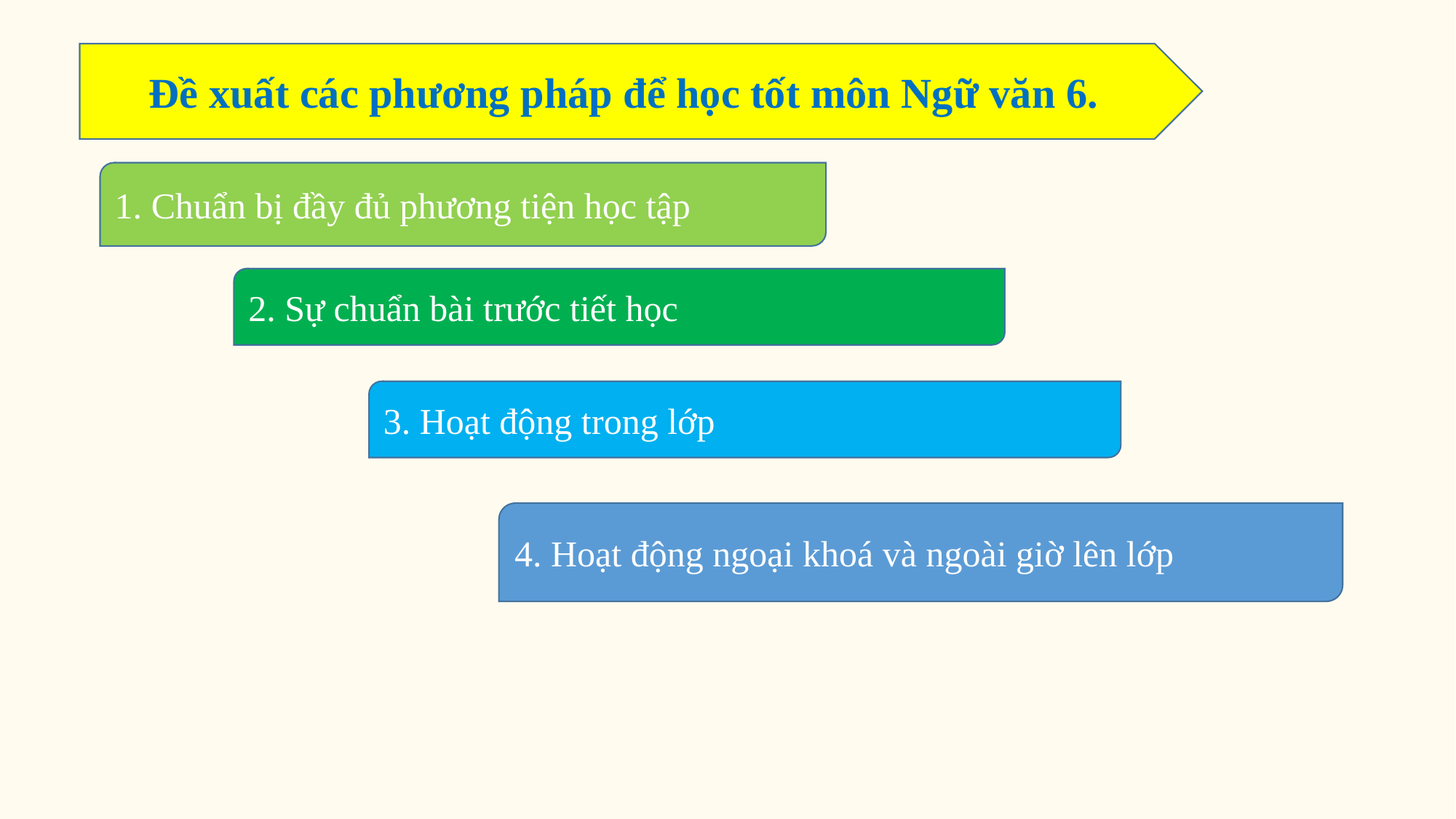

Đề xuất các phương pháp để học tốt môn Ngữ văn 6.
#

1. Chuẩn bị đầy đủ phương tiện học tập
2. Sự chuẩn bài trước tiết học
3. Hoạt động trong lớp
4. Hoạt động ngoại khoá và ngoài giờ lên lớp